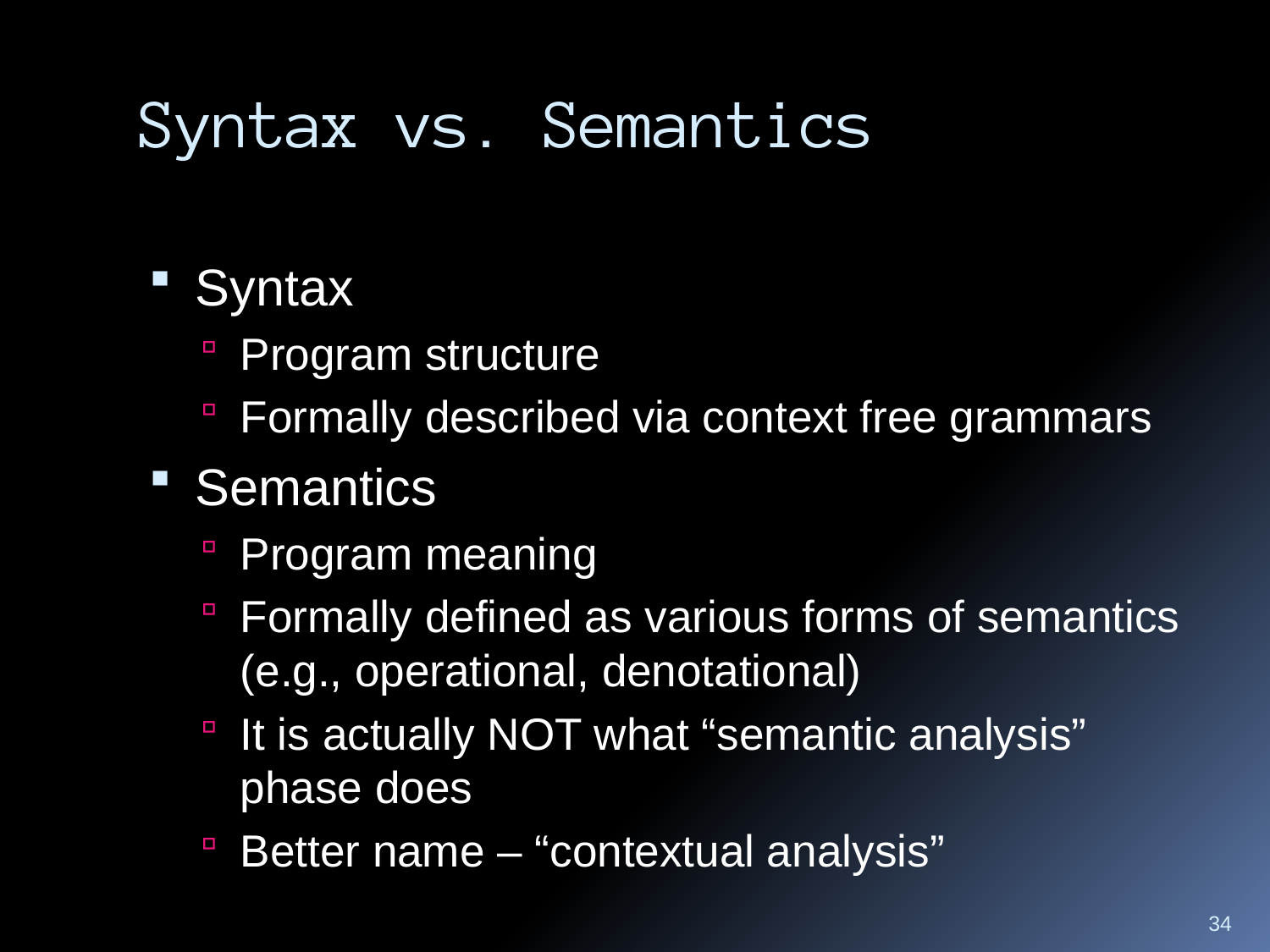

# Syntax vs. Semantics
Syntax
Program structure
Formally described via context free grammars
Semantics
Program meaning
Formally defined as various forms of semantics (e.g., operational, denotational)
It is actually NOT what “semantic analysis” phase does
Better name – “contextual analysis”

34